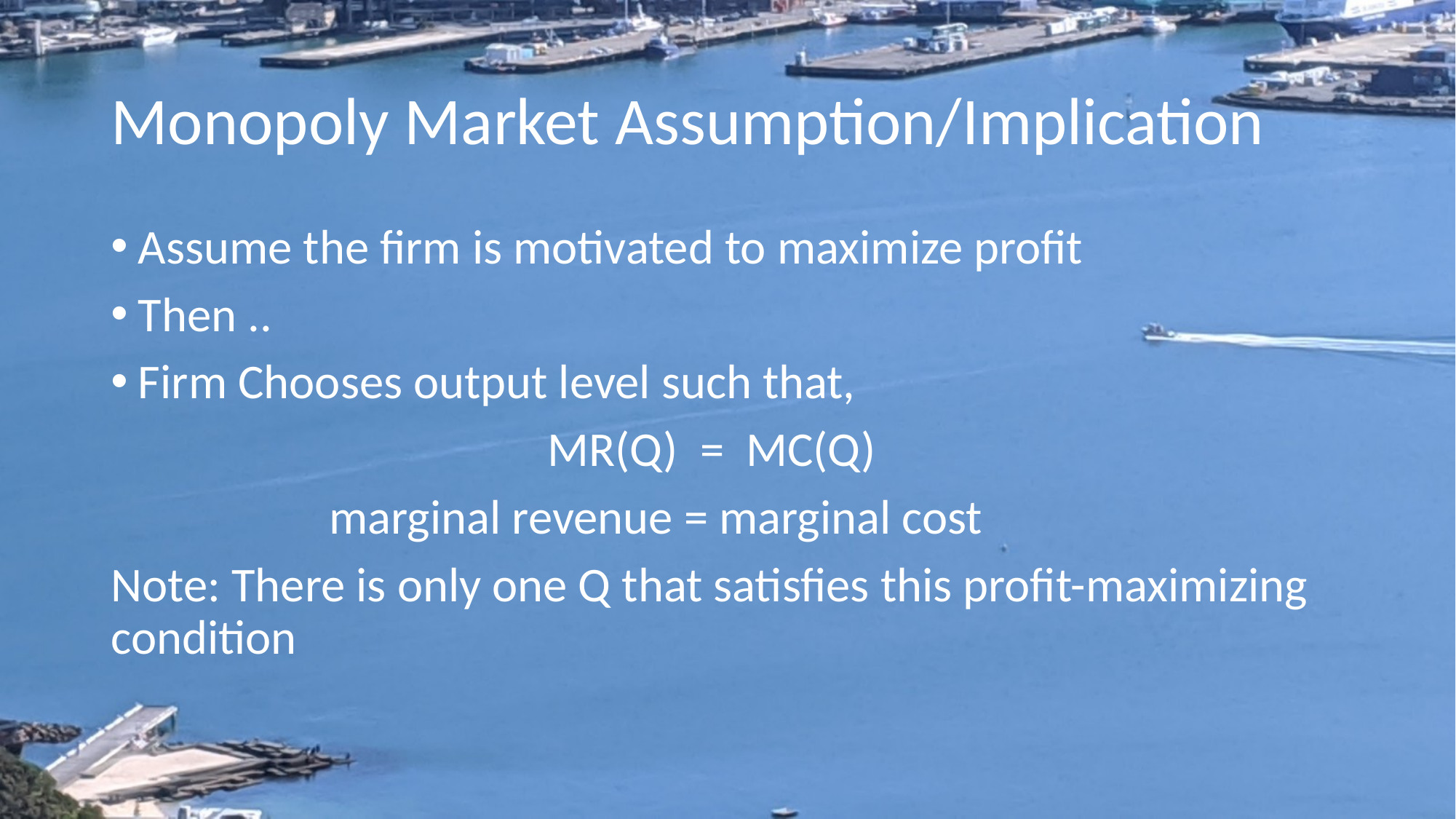

# Monopoly Market Assumption/Implication
Assume the firm is motivated to maximize profit
Then ..
Firm Chooses output level such that,
				MR(Q)  =  MC(Q)
		marginal revenue = marginal cost
Note: There is only one Q that satisfies this profit-maximizing condition